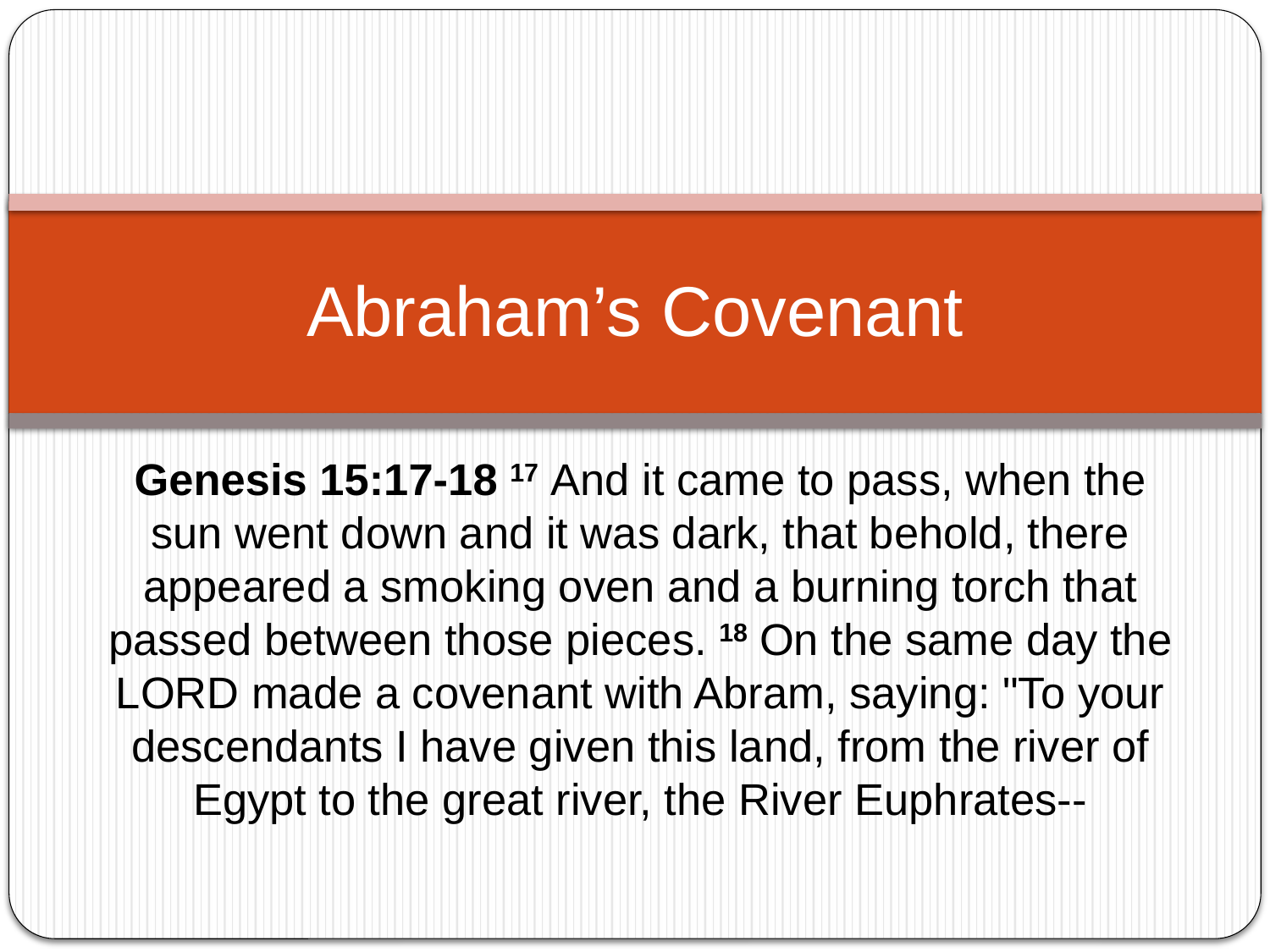

# Abraham’s Covenant
Genesis 15:17-18 17 And it came to pass, when the sun went down and it was dark, that behold, there appeared a smoking oven and a burning torch that passed between those pieces. 18 On the same day the Lord made a covenant with Abram, saying: "To your descendants I have given this land, from the river of Egypt to the great river, the River Euphrates--